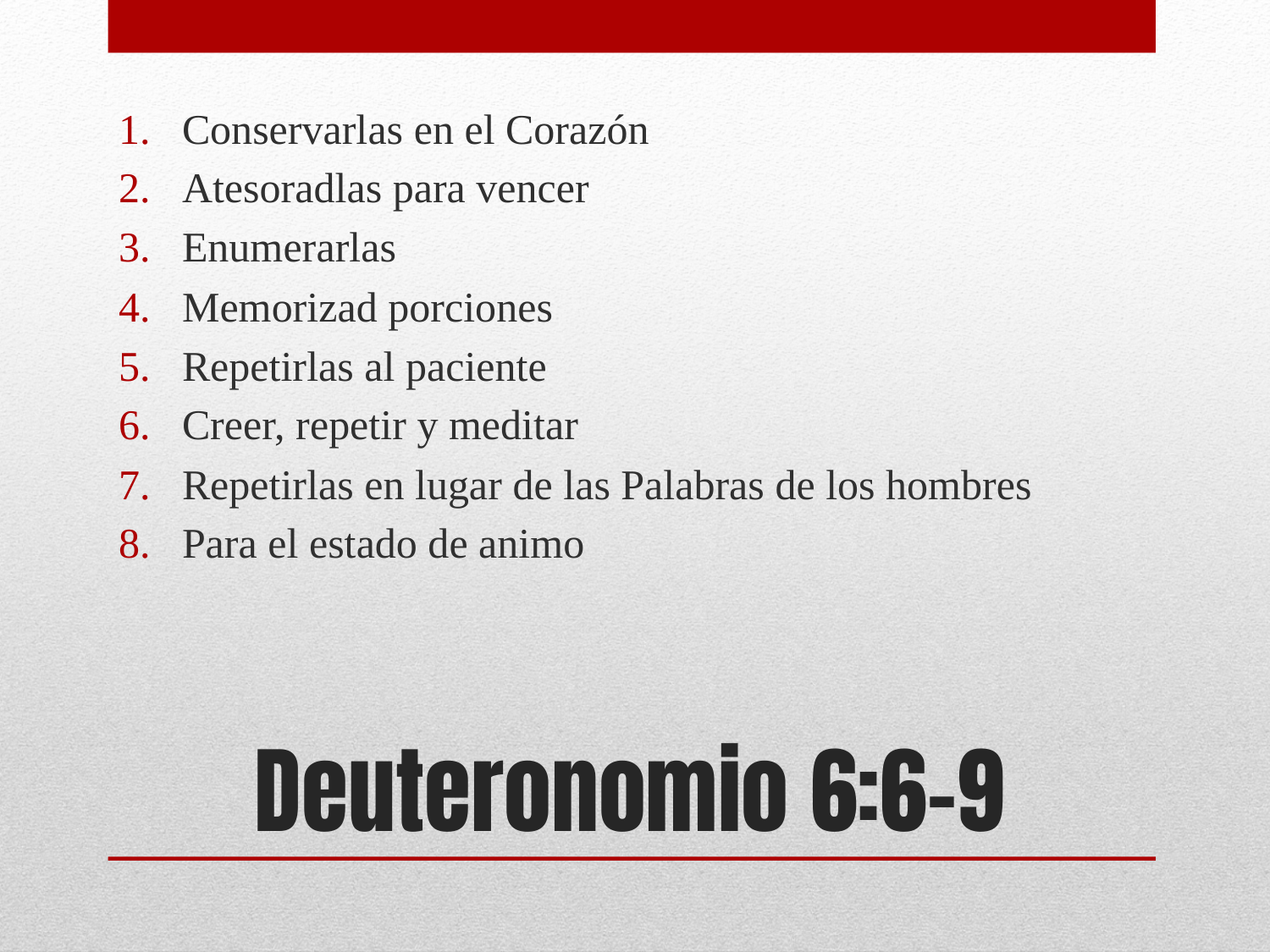

Conservarlas en el Corazón
Atesoradlas para vencer
Enumerarlas
Memorizad porciones
Repetirlas al paciente
Creer, repetir y meditar
Repetirlas en lugar de las Palabras de los hombres
Para el estado de animo

# Deuteronomio 6:6-9